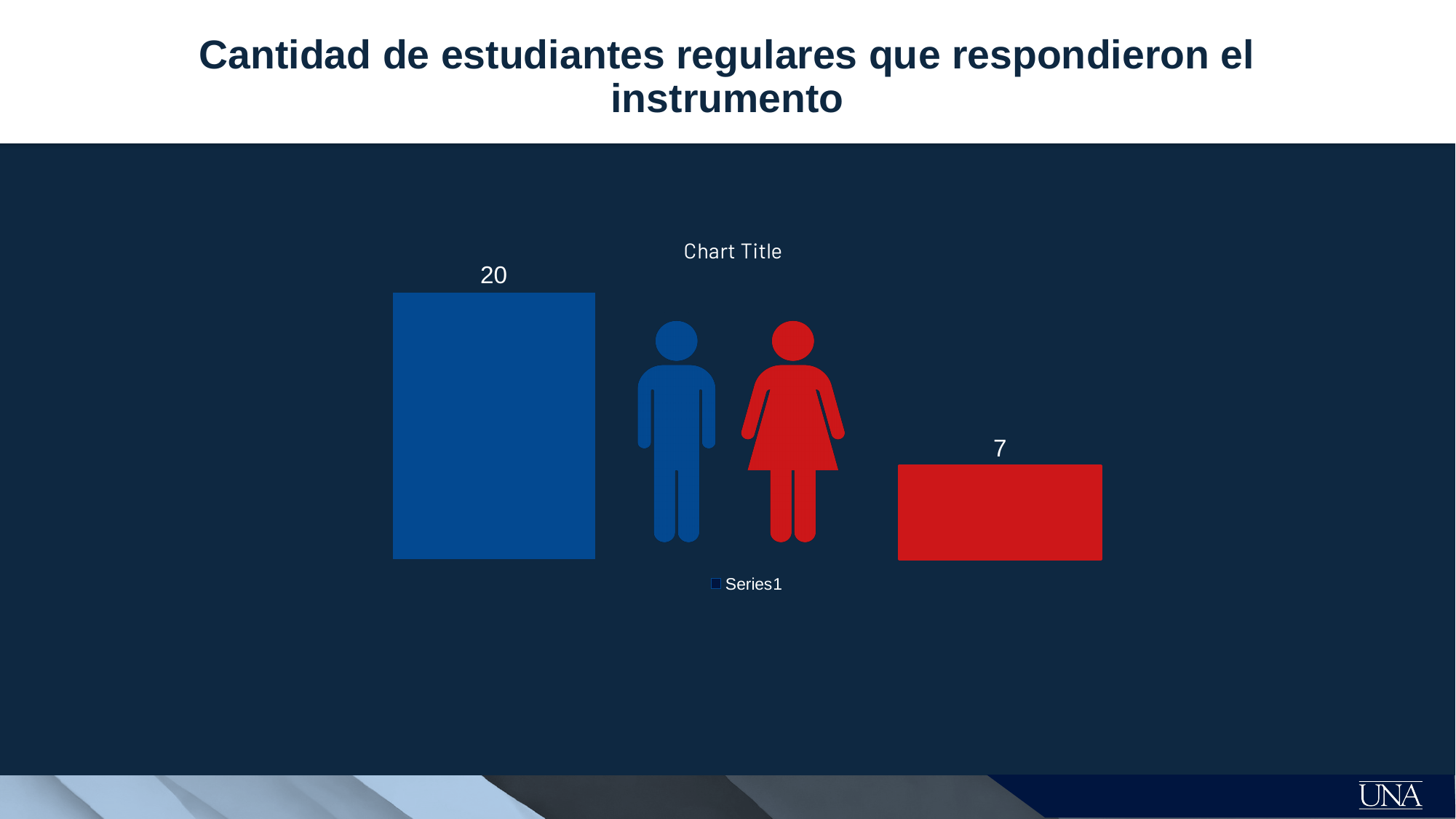

# Cantidad de estudiantes regulares que respondieron el instrumento

### Chart:

| Category |  |
|---|---|
| Mujer | 20.0 |
| Hombre | 7.0 |